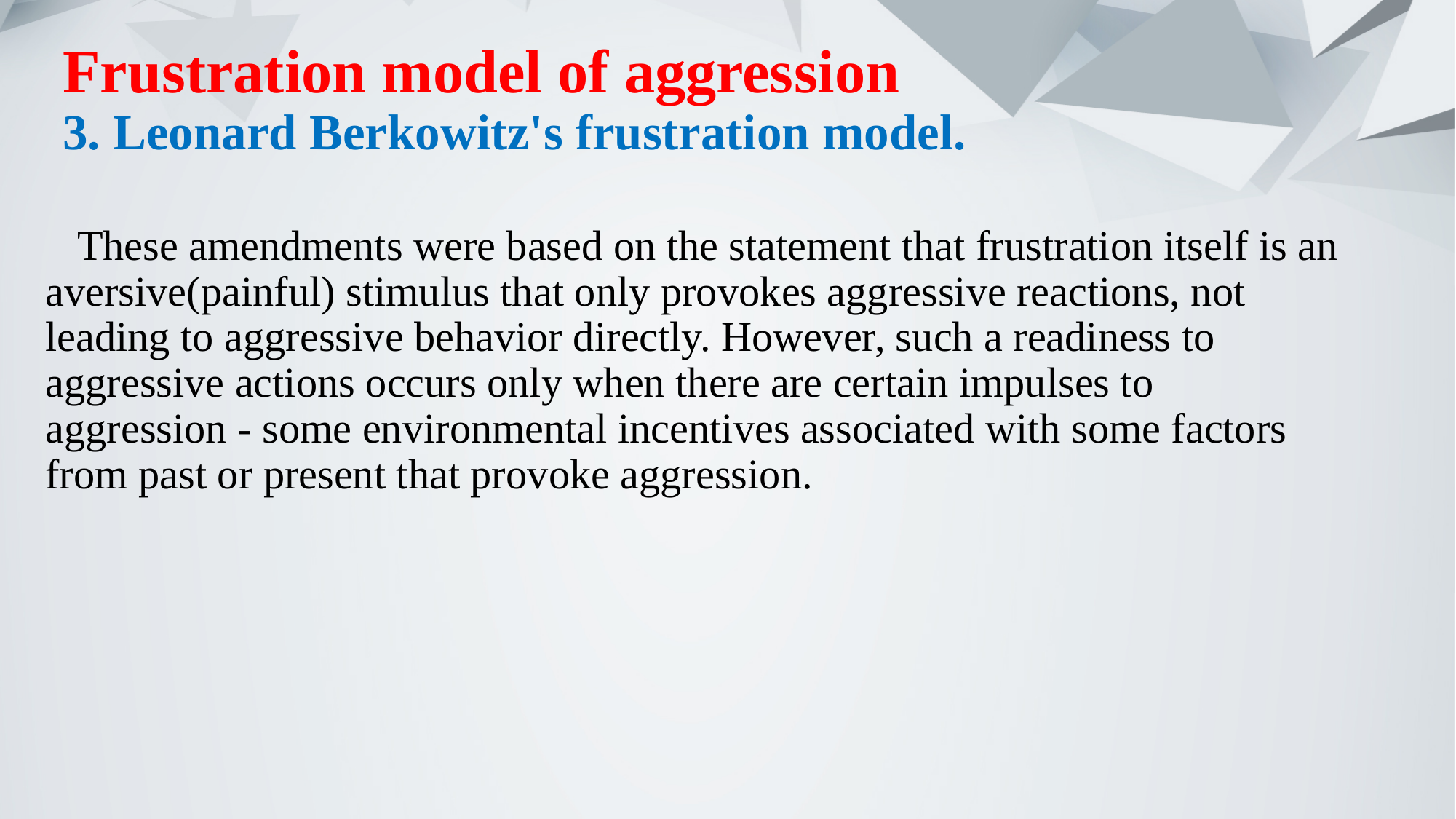

# Frustration model of aggression 3. Leonard Berkowitz's frustration model.
   These amendments were based on the statement that frustration itself is an aversive(painful) stimulus that only provokes aggressive reactions, not leading to aggressive behavior directly. However, such a readiness to aggressive actions occurs only when there are certain impulses to aggression - some environmental incentives associated with some factors from past or present that provoke aggression.